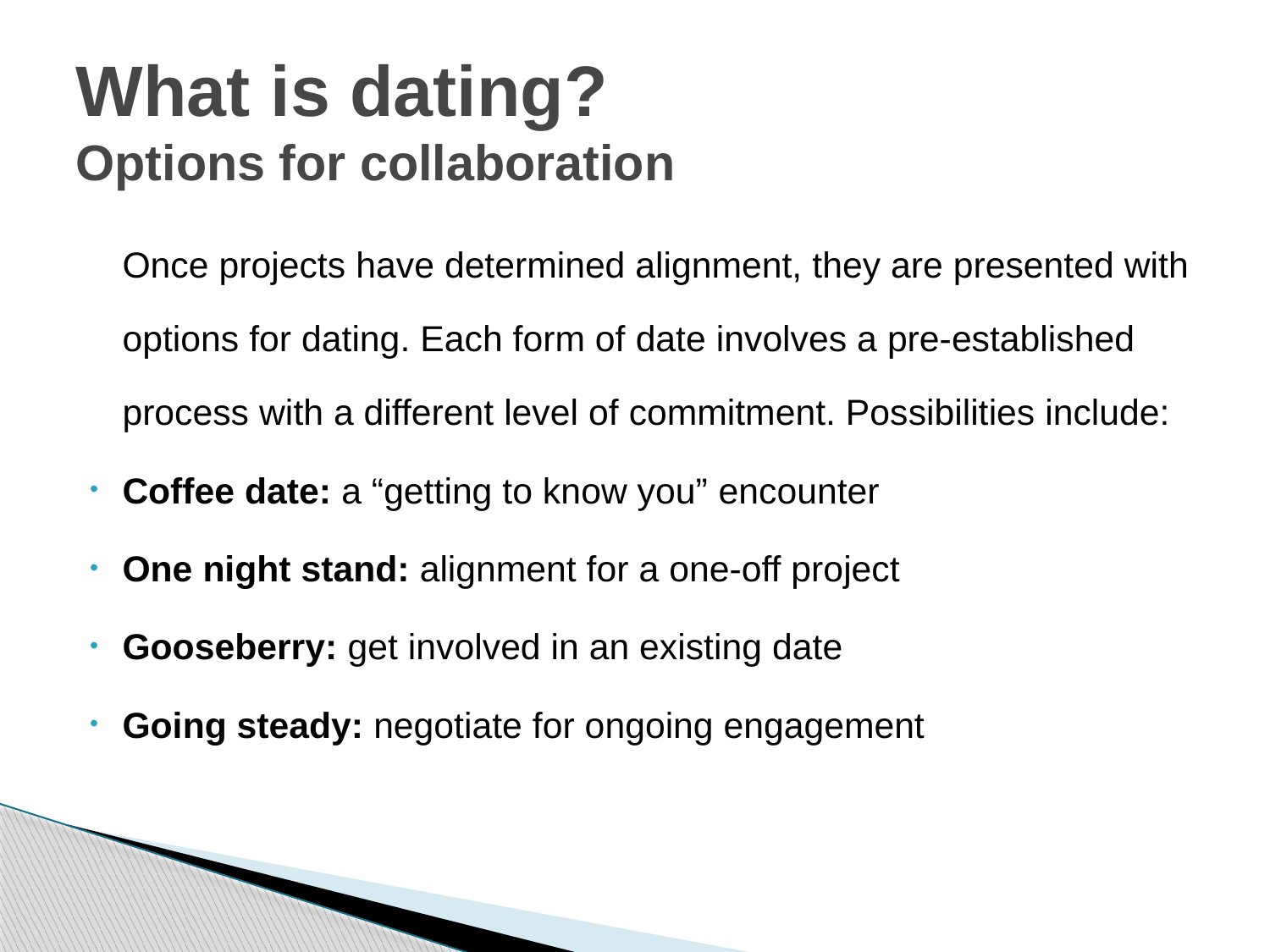

# What is dating? Options for collaboration
	Once projects have determined alignment, they are presented with options for dating. Each form of date involves a pre-established process with a different level of commitment. Possibilities include:
Coffee date: a “getting to know you” encounter
One night stand: alignment for a one-off project
Gooseberry: get involved in an existing date
Going steady: negotiate for ongoing engagement